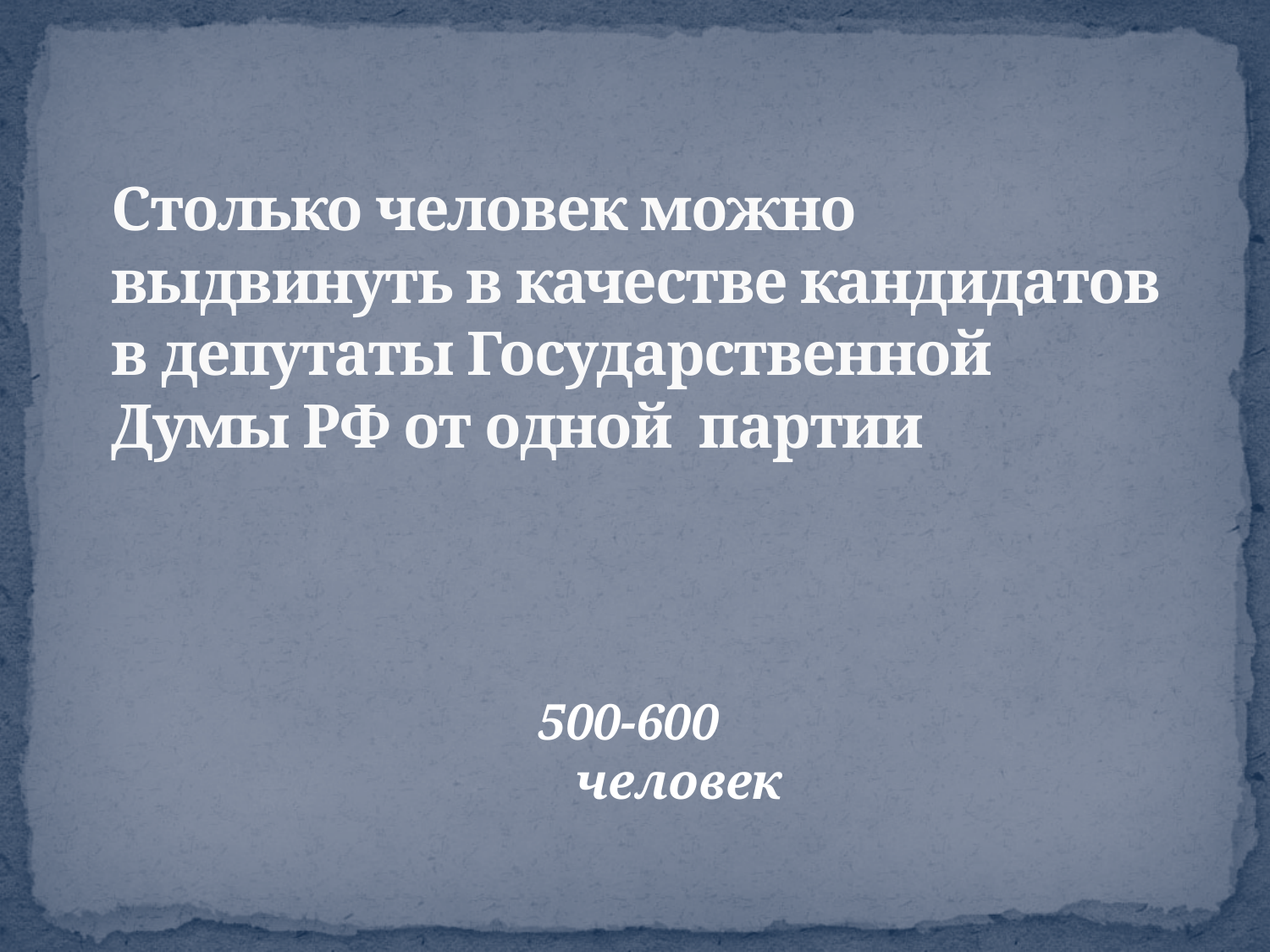

# Столько человек можно выдвинуть в качестве кандидатов в депутаты Государственной Думы РФ от одной  партии
500-600 человек